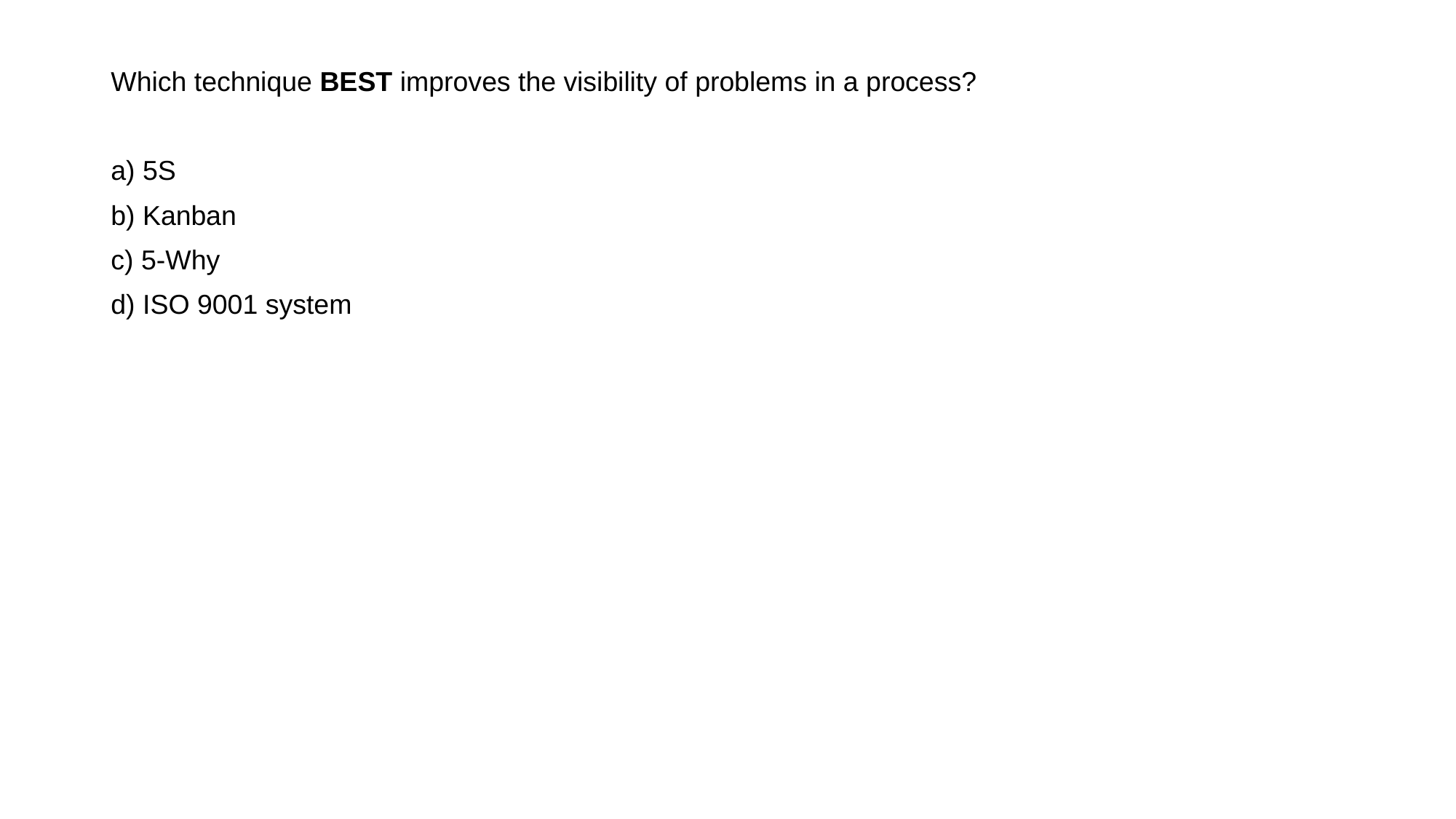

Which technique BEST improves the visibility of problems in a process?

a) 5S
b) Kanban
c) 5-Why
d) ISO 9001 system